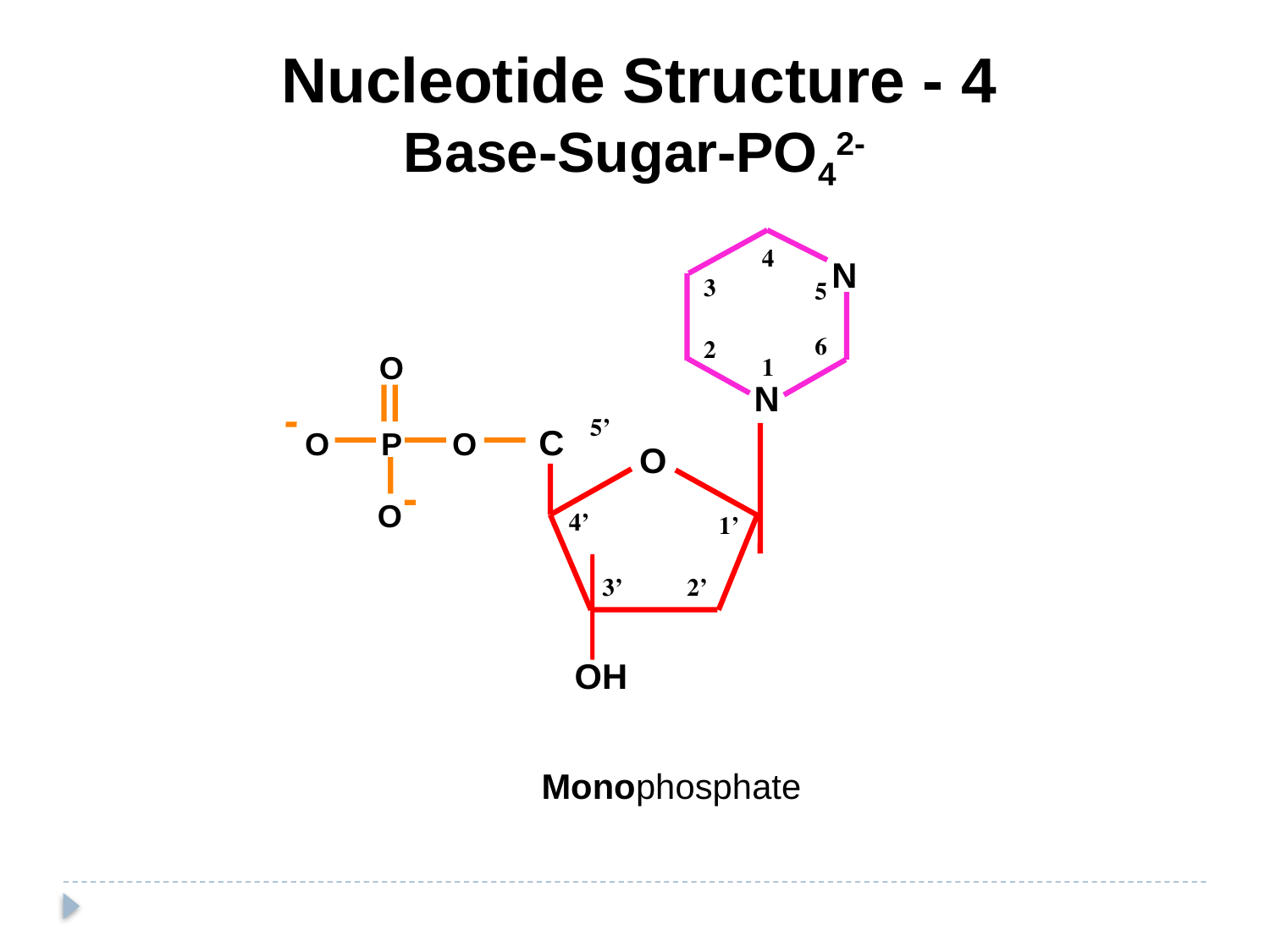

Nucleotide Structure - 4
Base-Sugar-PO42-

4
N
3
5

6
2
1

N
O

O
P
O

O

5’
C
O

4’
1’

3’
2’

OH
Monophosphate